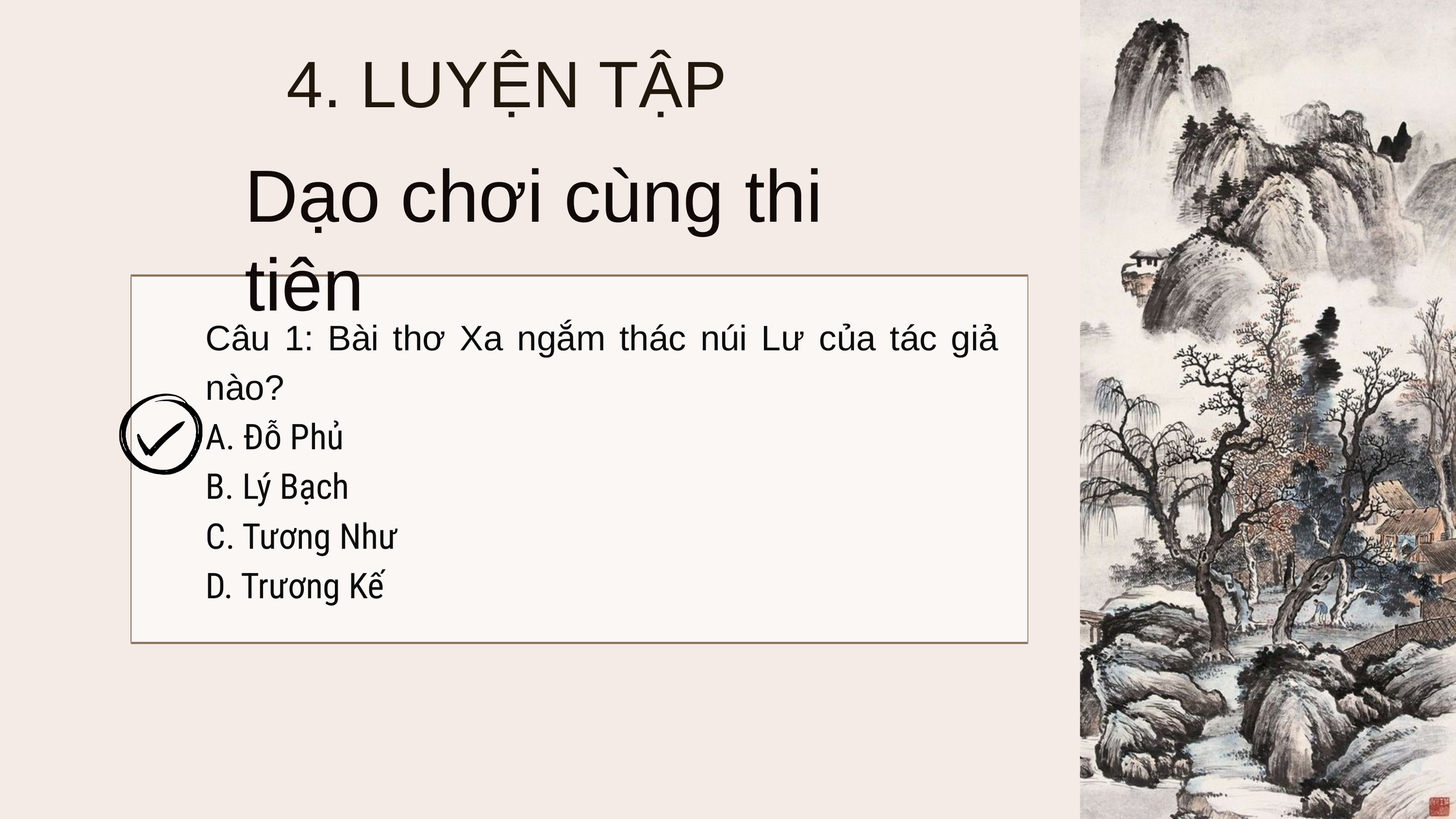

4. LUYỆN TẬP
Dạo chơi cùng thi tiên

Câu 1: Bài thơ Xa ngắm thác núi Lư của tác giả nào?
A. Đỗ Phủ
B. Lý Bạch
C. Tương Như
D. Trương Kế